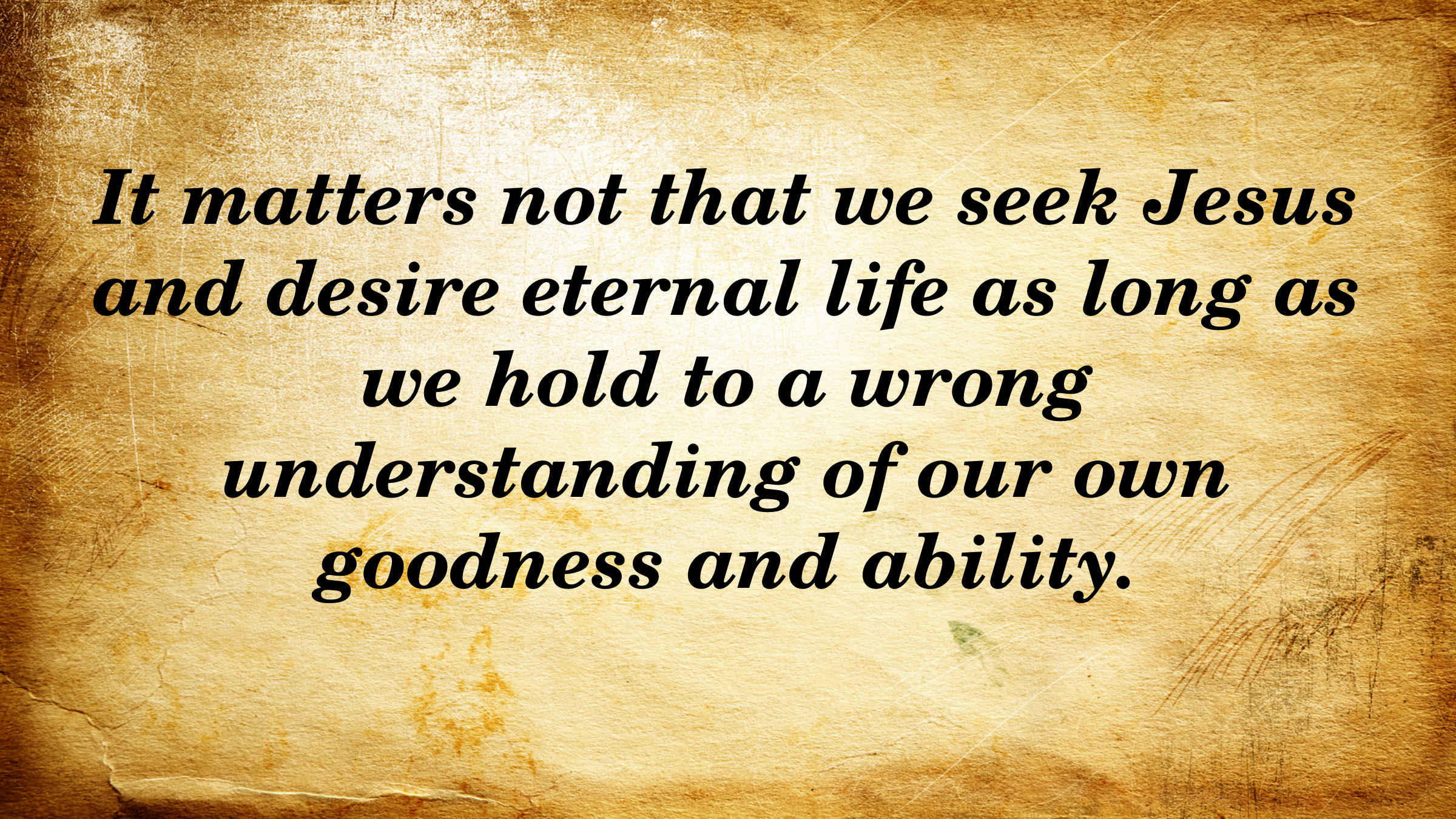

It matters not that we seek Jesus and desire eternal life as long as we hold to a wrong understanding of our own goodness and ability.